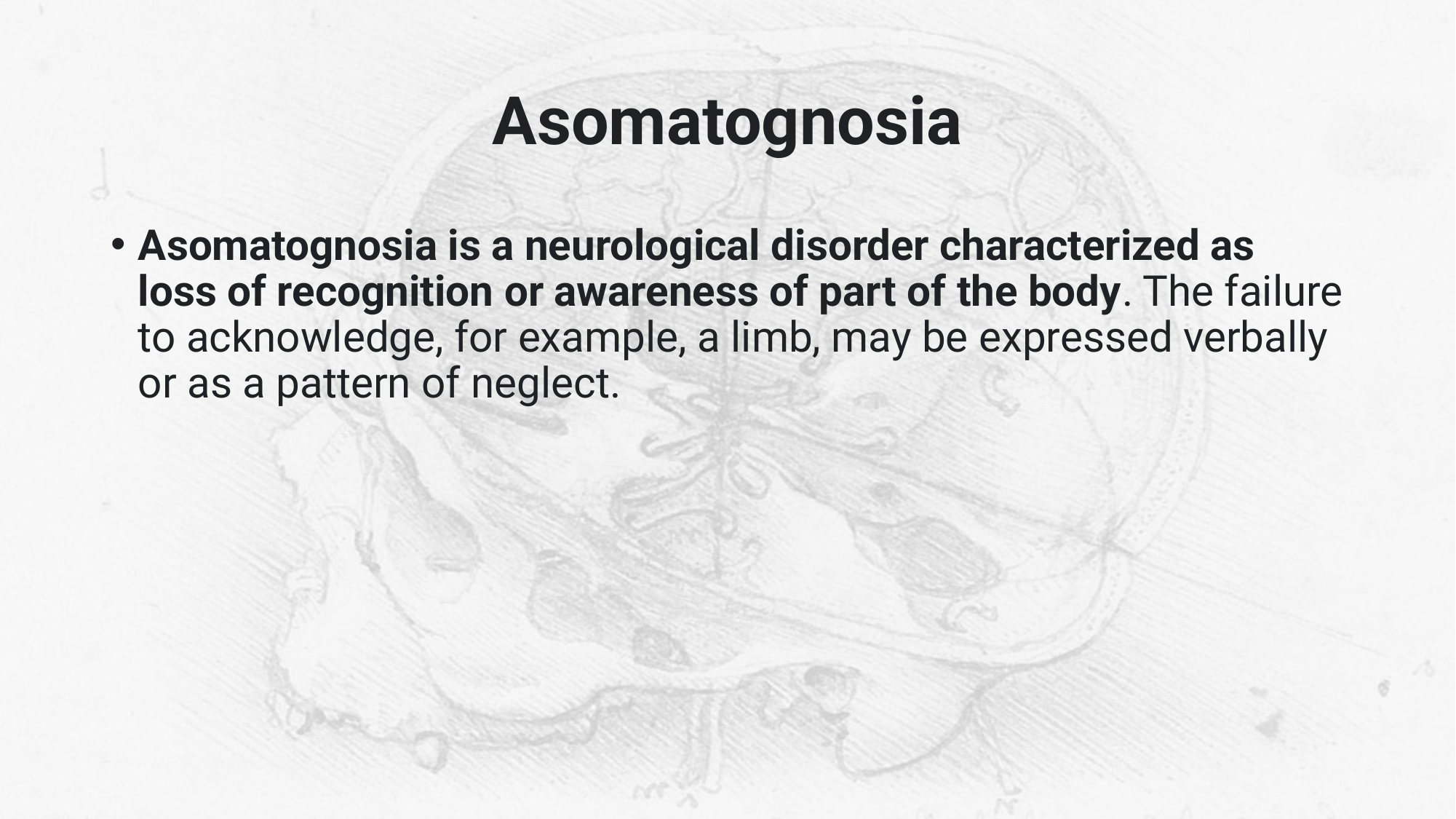

# Asomatognosia
Asomatognosia is a neurological disorder characterized as loss of recognition or awareness of part of the body. The failure to acknowledge, for example, a limb, may be expressed verbally or as a pattern of neglect.